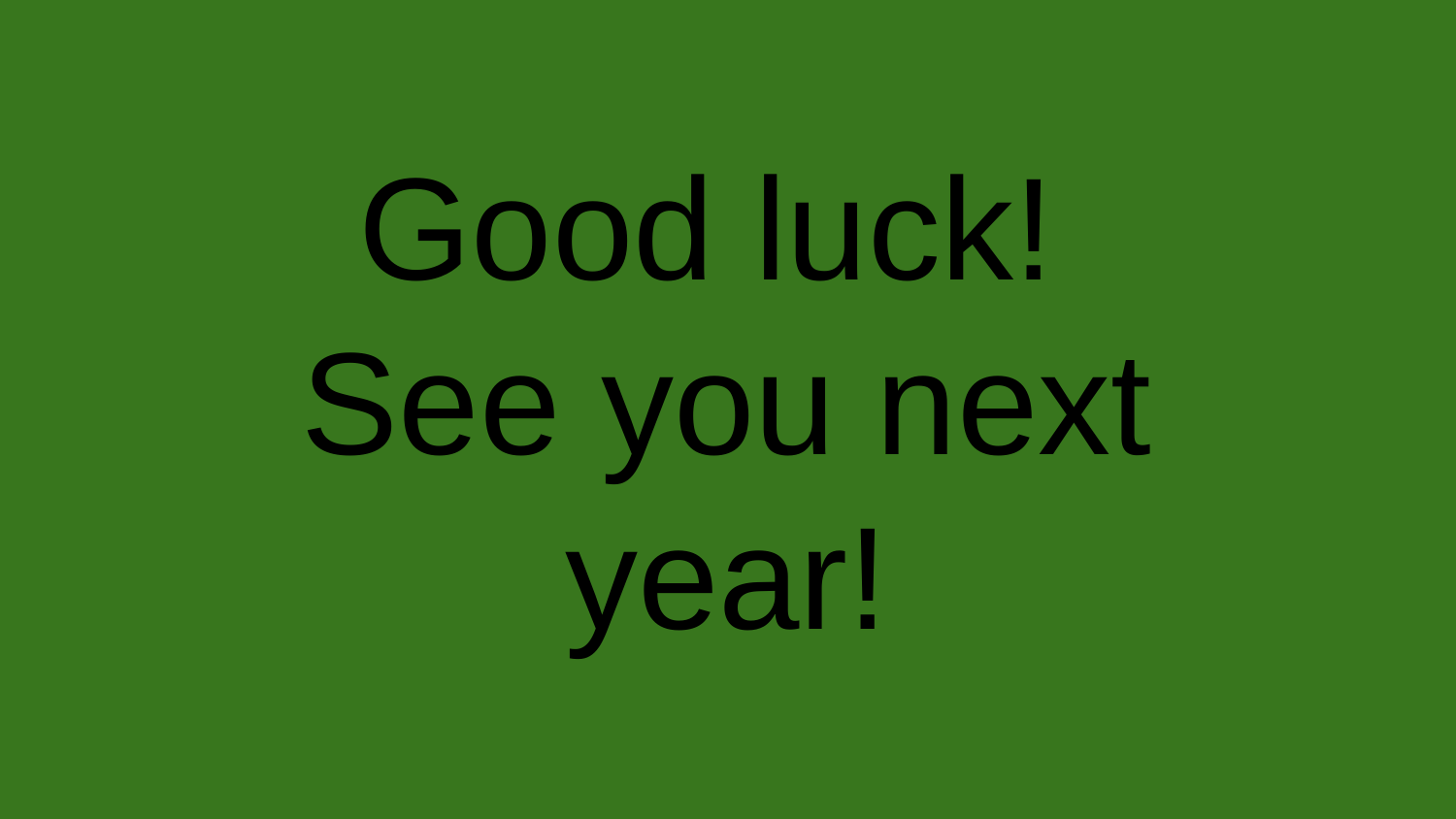

# Good luck!
See you next year!